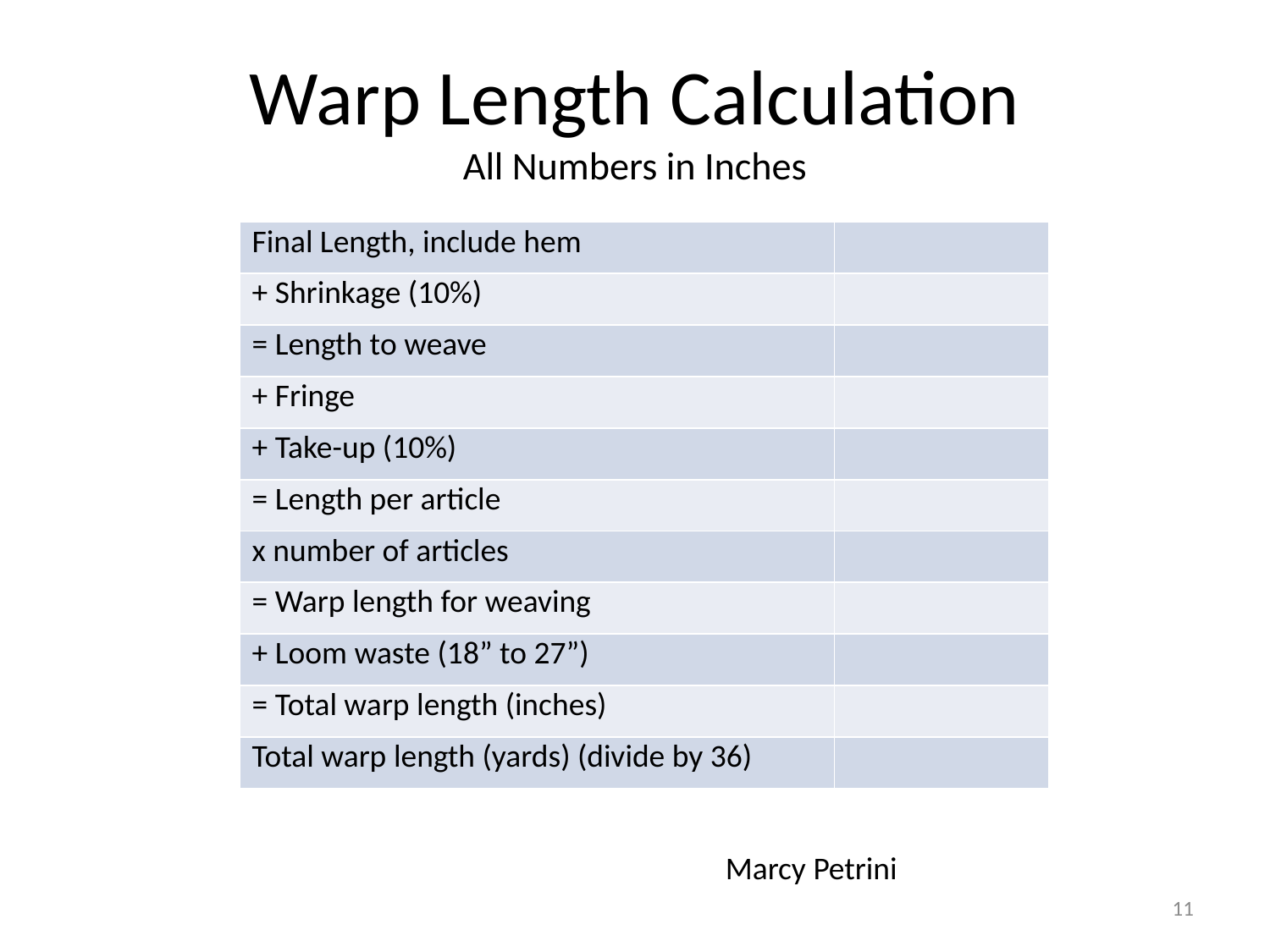

# Warp Length Calculation All Numbers in Inches
| Final Length, include hem |  |
| --- | --- |
| + Shrinkage (10%) |  |
| = Length to weave |  |
| + Fringe |  |
| + Take-up (10%) |  |
| = Length per article |  |
| x number of articles |  |
| = Warp length for weaving |  |
| + Loom waste (18” to 27”) |  |
| = Total warp length (inches) |  |
| Total warp length (yards) (divide by 36) |  |
Marcy Petrini
11